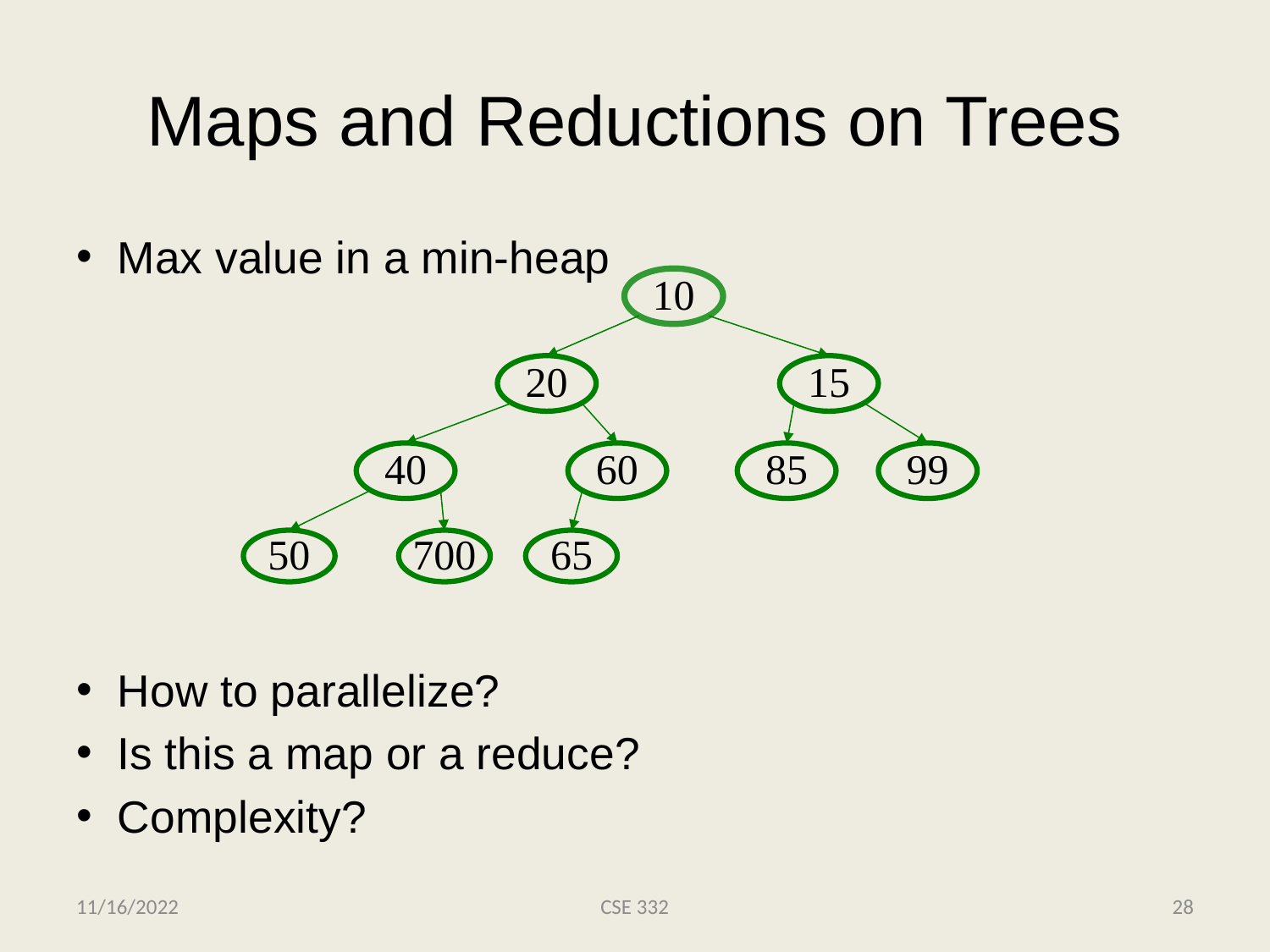

# Maps and Reductions on Trees
Max value in a min-heap

How to parallelize?
Is this a map or a reduce?
Complexity?
10
20
15
40
60
85
99
50
700
65
11/16/2022
CSE 332
28